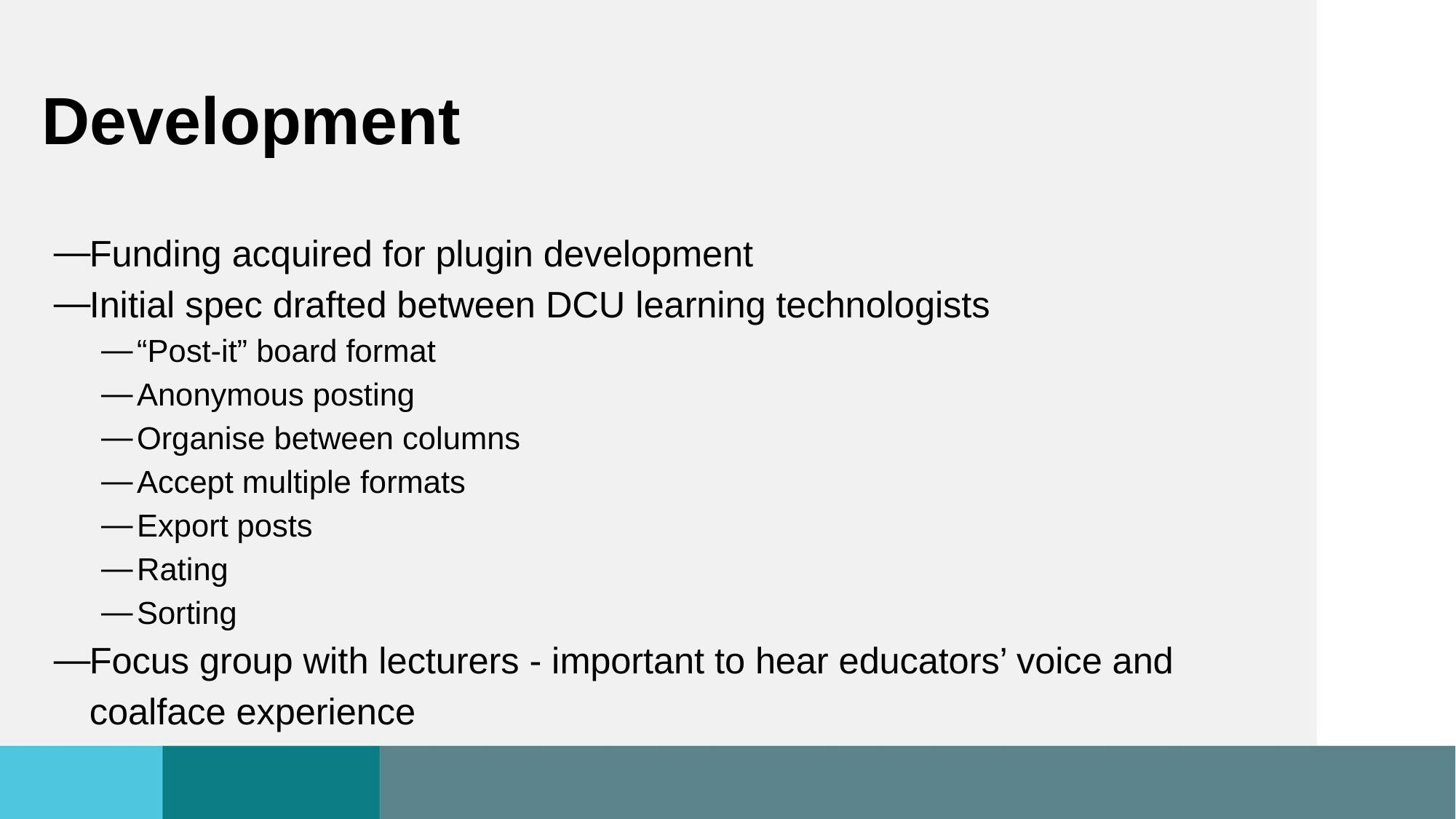

# Development
Funding acquired for plugin development
Initial spec drafted between DCU learning technologists
“Post-it” board format
Anonymous posting
Organise between columns
Accept multiple formats
Export posts
Rating
Sorting
Focus group with lecturers - important to hear educators’ voice and coalface experience